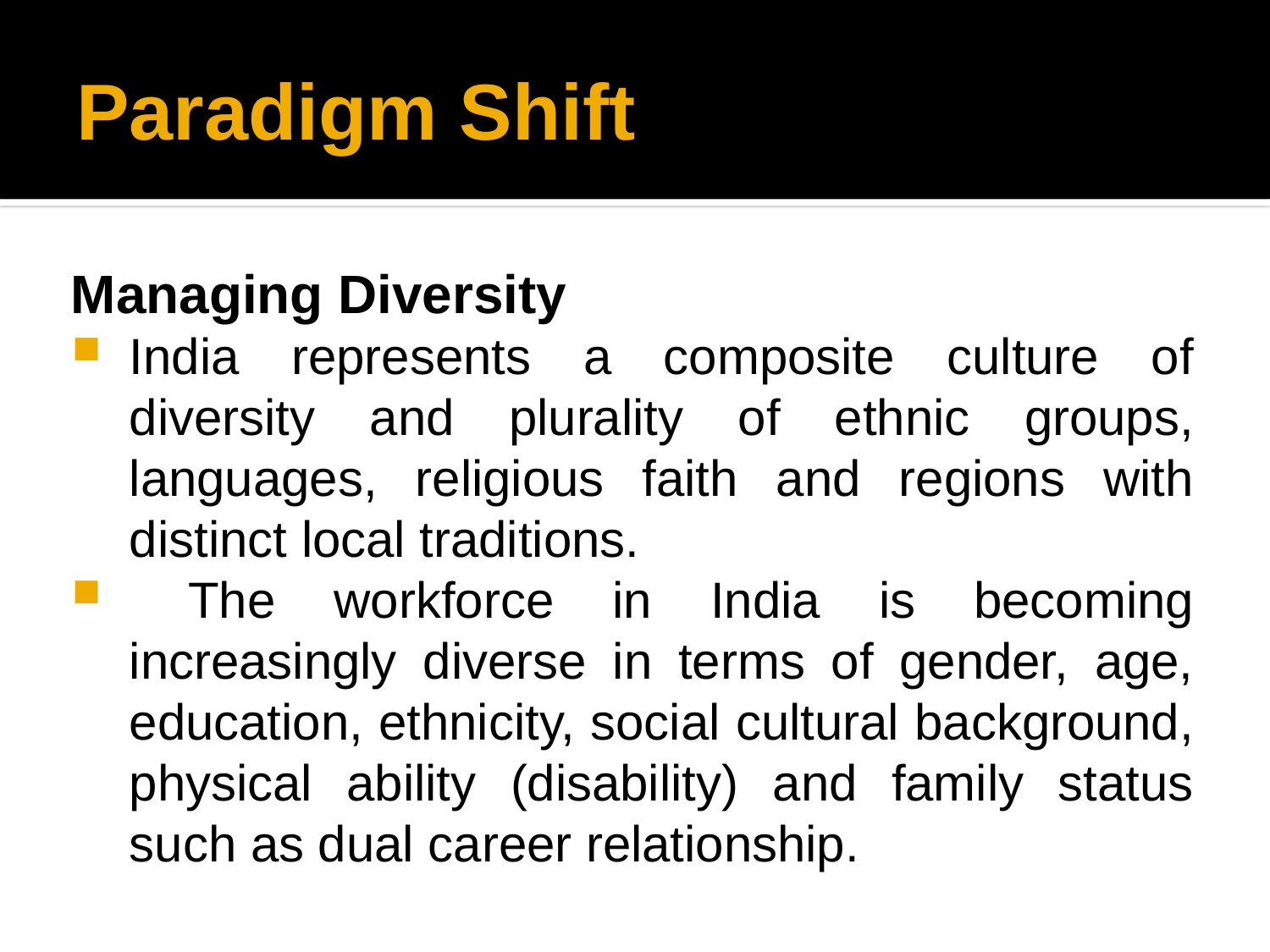

# Paradigm Shift
Managing Diversity
India represents a composite culture of diversity and plurality of ethnic groups, languages, religious faith and regions with distinct local traditions.
 The workforce in India is becoming increasingly diverse in terms of gender, age, education, ethnicity, social cultural background, physical ability (disability) and family status such as dual career relationship.